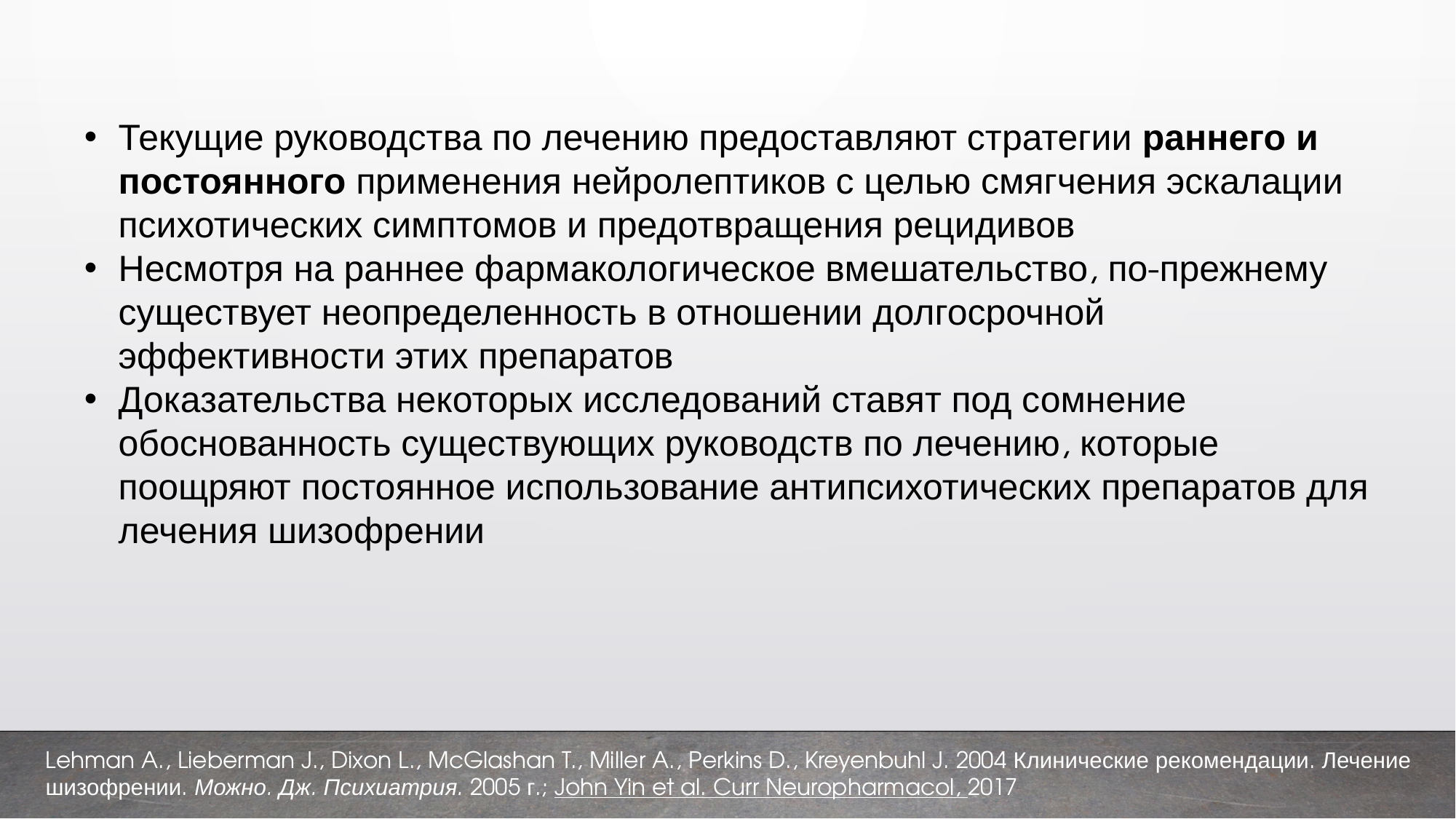

Текущие руководства по лечению предоставляют стратегии раннего и постоянного применения нейролептиков с целью смягчения эскалации психотических симптомов и предотвращения рецидивов
Несмотря на раннее фармакологическое вмешательство, по-прежнему существует неопределенность в отношении долгосрочной эффективности этих препаратов
Доказательства некоторых исследований ставят под сомнение обоснованность существующих руководств по лечению, которые поощряют постоянное использование антипсихотических препаратов для лечения шизофрении
Lehman A., Lieberman J., Dixon L., McGlashan T., Miller A., ​​Perkins D., Kreyenbuhl J. 2004 Клинические рекомендации. Лечение шизофрении. Можно. Дж. Психиатрия. 2005 г.; John Yin et al. Curr Neuropharmacol, 2017